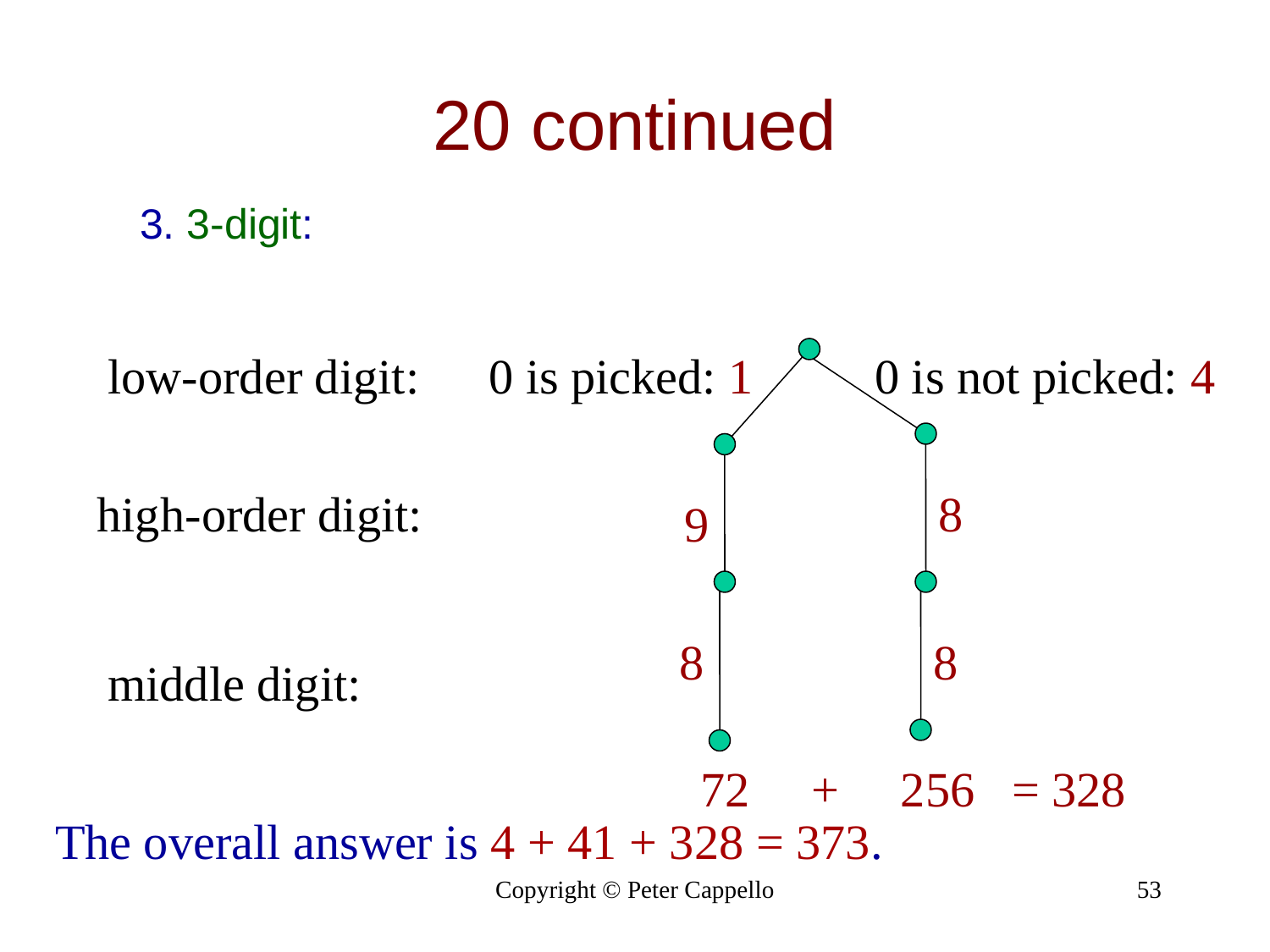

# 20 continued
3. 3-digit:
low-order digit:
0 is picked: 1

0 is not picked: 4

high-order digit:
8
9

8
8
middle digit:

72     +     256   = 328
The overall answer is 4 + 41 + 328 = 373.
Copyright © Peter Cappello
53